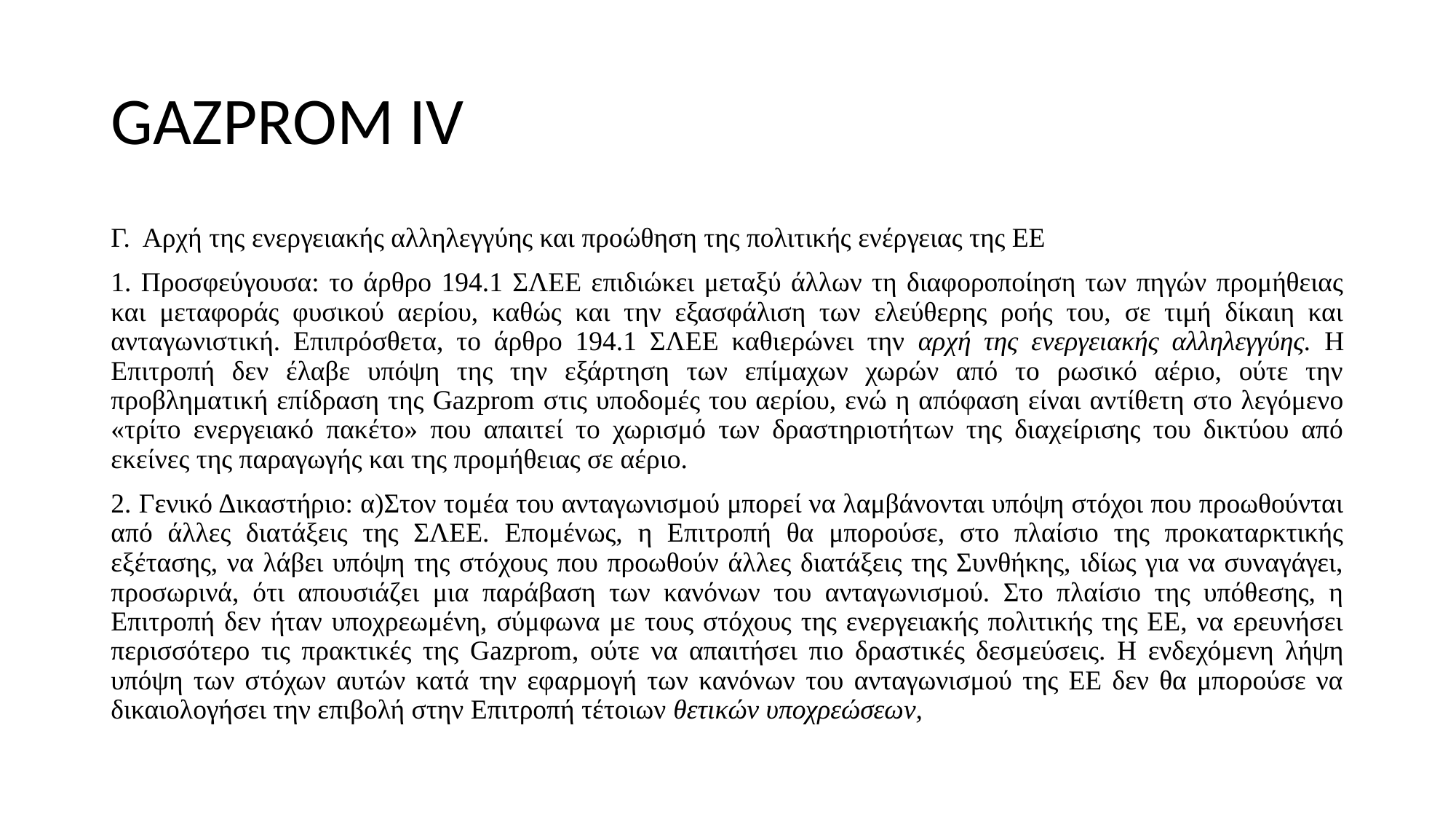

# GAZPROM IV
Γ.  Αρχή της ενεργειακής αλληλεγγύης και προώθηση της πολιτικής ενέργειας της ΕΕ
1. Προσφεύγουσα: το άρθρο 194.1 ΣΛΕΕ επιδιώκει μεταξύ άλλων τη διαφοροποίηση των πηγών προμήθειας και μεταφοράς φυσικού αερίου, καθώς και την εξασφάλιση των ελεύθερης ροής του, σε τιμή δίκαιη και ανταγωνιστική. Επιπρόσθετα, το άρθρο 194.1 ΣΛΕΕ καθιερώνει την αρχή της ενεργειακής αλληλεγγύης. Η Επιτροπή δεν έλαβε υπόψη της την εξάρτηση των επίμαχων χωρών από το ρωσικό αέριο, ούτε την προβληματική επίδραση της Gazprom στις υποδομές του αερίου, ενώ η απόφαση είναι αντίθετη στο λεγόμενο «τρίτο ενεργειακό πακέτο» που απαιτεί το χωρισμό των δραστηριοτήτων της διαχείρισης του δικτύου από εκείνες της παραγωγής και της προμήθειας σε αέριο.
2. Γενικό Δικαστήριο: α)Στον τομέα του ανταγωνισμού μπορεί να λαμβάνονται υπόψη στόχοι που προωθούνται από άλλες διατάξεις της ΣΛΕΕ. Επομένως, η Επιτροπή θα μπορούσε, στο πλαίσιο της προκαταρκτικής εξέτασης, να λάβει υπόψη της στόχους που προωθούν άλλες διατάξεις της Συνθήκης, ιδίως για να συναγάγει, προσωρινά, ότι απουσιάζει μια παράβαση των κανόνων του ανταγωνισμού. Στο πλαίσιο της υπόθεσης, η Επιτροπή δεν ήταν υποχρεωμένη, σύμφωνα με τους στόχους της ενεργειακής πολιτικής της ΕΕ, να ερευνήσει περισσότερο τις πρακτικές της Gazprom, ούτε να απαιτήσει πιο δραστικές δεσμεύσεις. Η ενδεχόμενη λήψη υπόψη των στόχων αυτών κατά την εφαρμογή των κανόνων του ανταγωνισμού της ΕΕ δεν θα μπορούσε να δικαιολογήσει την επιβολή στην Επιτροπή τέτοιων θετικών υποχρεώσεων,